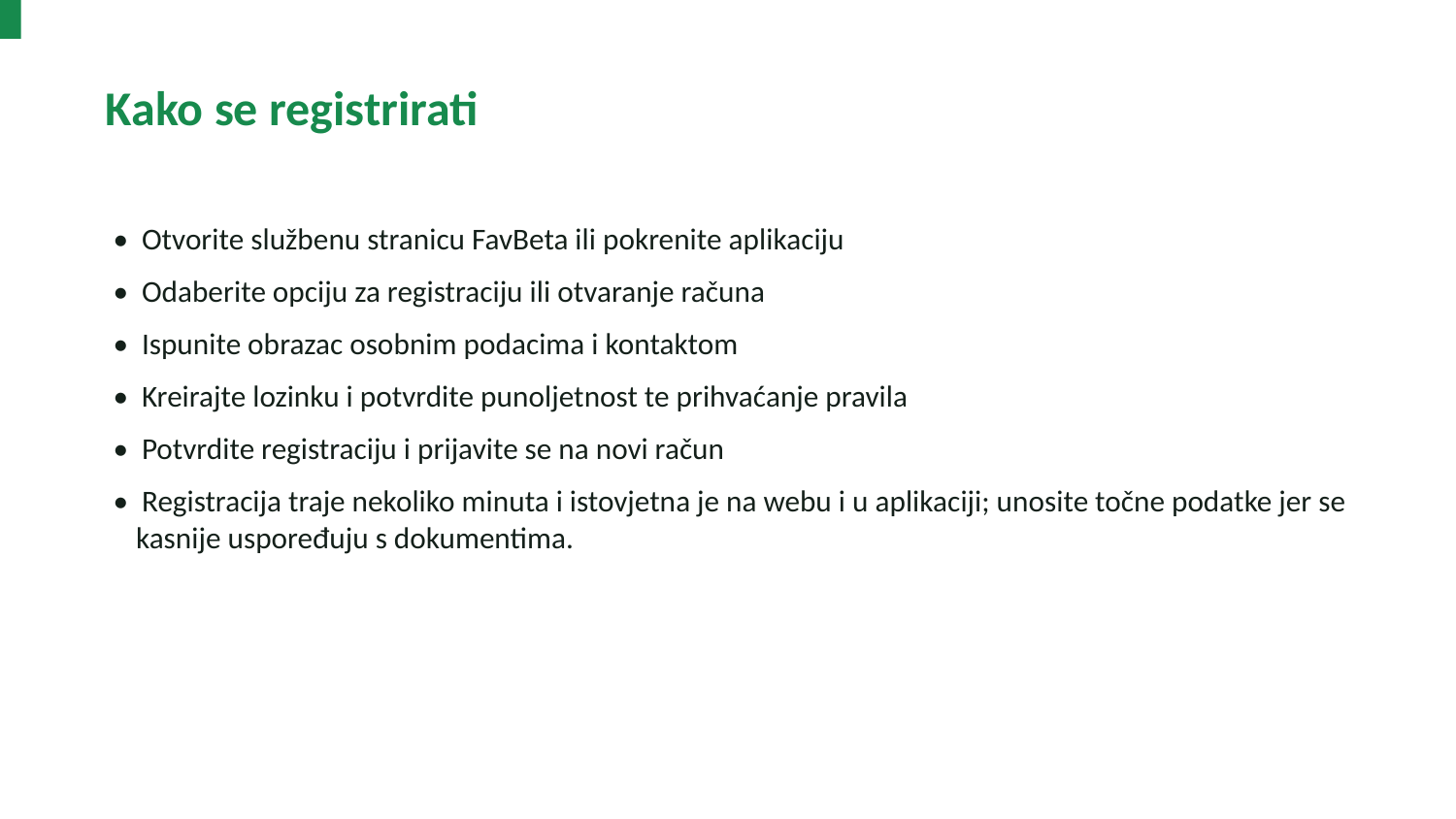

Kako se registrirati
•  Otvorite službenu stranicu FavBeta ili pokrenite aplikaciju
•  Odaberite opciju za registraciju ili otvaranje računa
•  Ispunite obrazac osobnim podacima i kontaktom
•  Kreirajte lozinku i potvrdite punoljetnost te prihvaćanje pravila
•  Potvrdite registraciju i prijavite se na novi račun
•  Registracija traje nekoliko minuta i istovjetna je na webu i u aplikaciji; unosite točne podatke jer se kasnije uspoređuju s dokumentima.